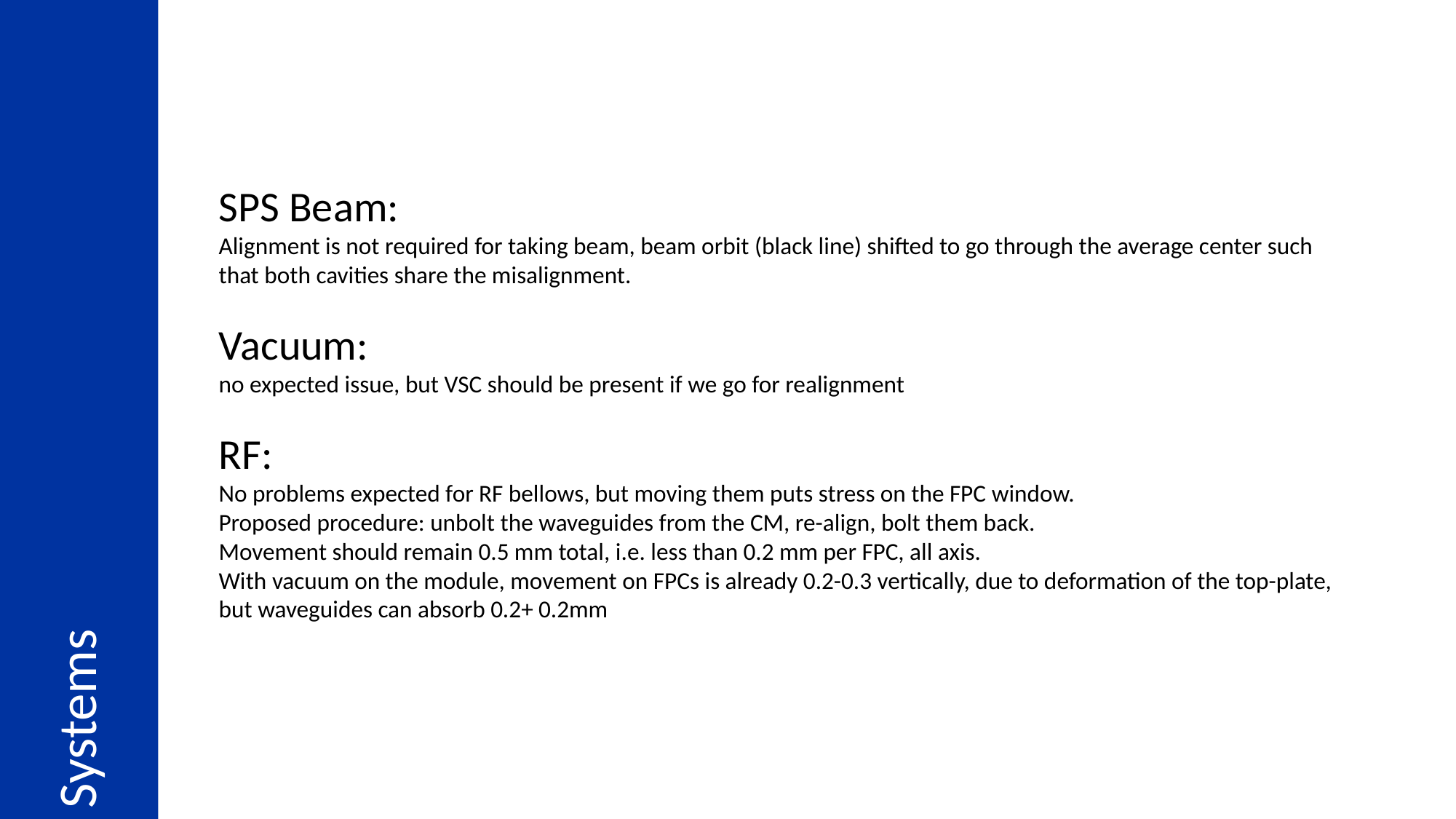

SPS Beam:
Alignment is not required for taking beam, beam orbit (black line) shifted to go through the average center such that both cavities share the misalignment.

Vacuum:
no expected issue, but VSC should be present if we go for realignment

RF:
No problems expected for RF bellows, but moving them puts stress on the FPC window.
Proposed procedure: unbolt the waveguides from the CM, re-align, bolt them back.
Movement should remain 0.5 mm total, i.e. less than 0.2 mm per FPC, all axis.
With vacuum on the module, movement on FPCs is already 0.2-0.3 vertically, due to deformation of the top-plate, but waveguides can absorb 0.2+ 0.2mm
# Systems